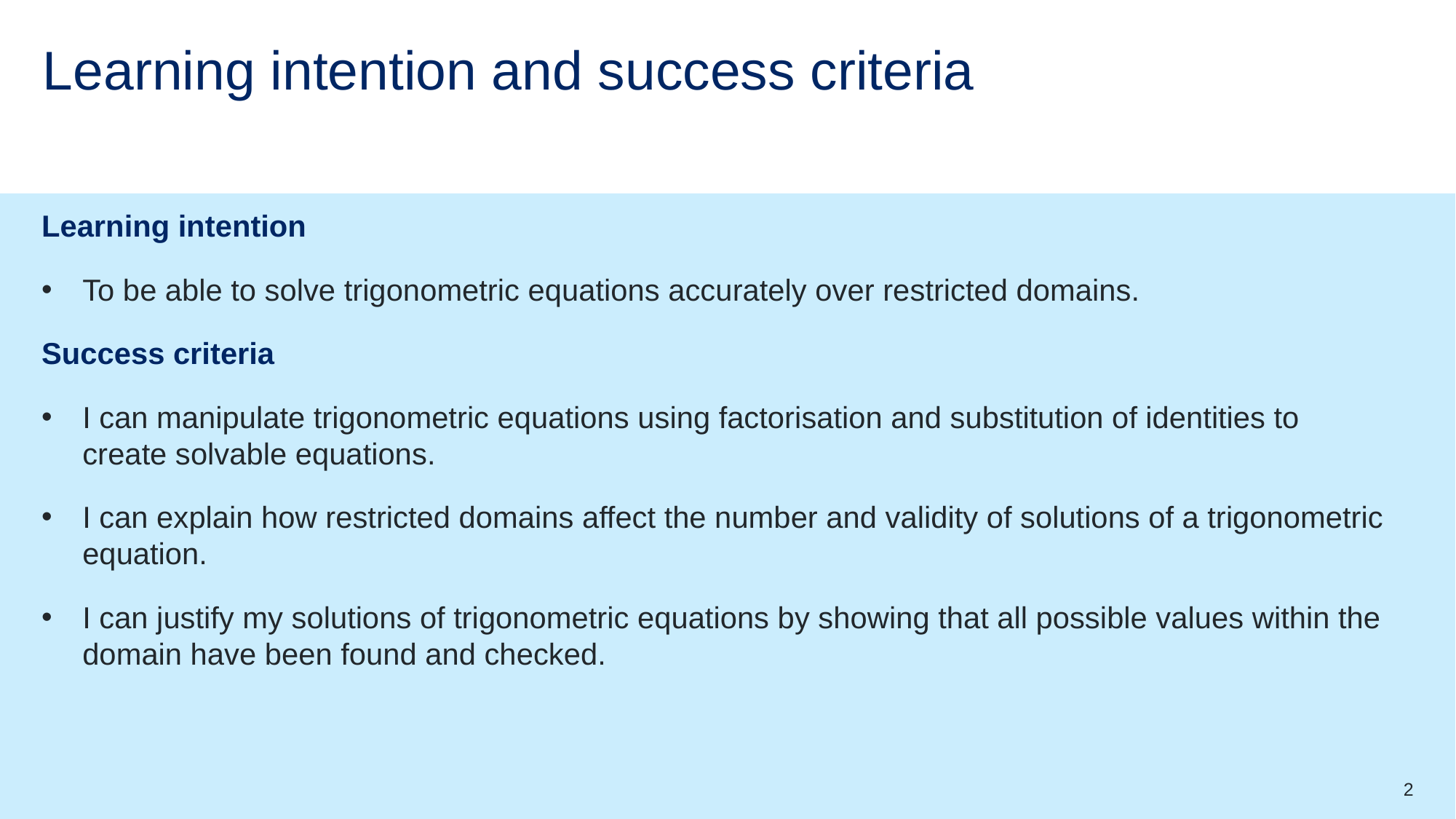

# Learning intention and success criteria
Learning intention
To be able to solve trigonometric equations accurately over restricted domains.
Success criteria
I can manipulate trigonometric equations using factorisation and substitution of identities to create solvable equations.
I can explain how restricted domains affect the number and validity of solutions of a trigonometric equation.
I can justify my solutions of trigonometric equations by showing that all possible values within the domain have been found and checked.
2